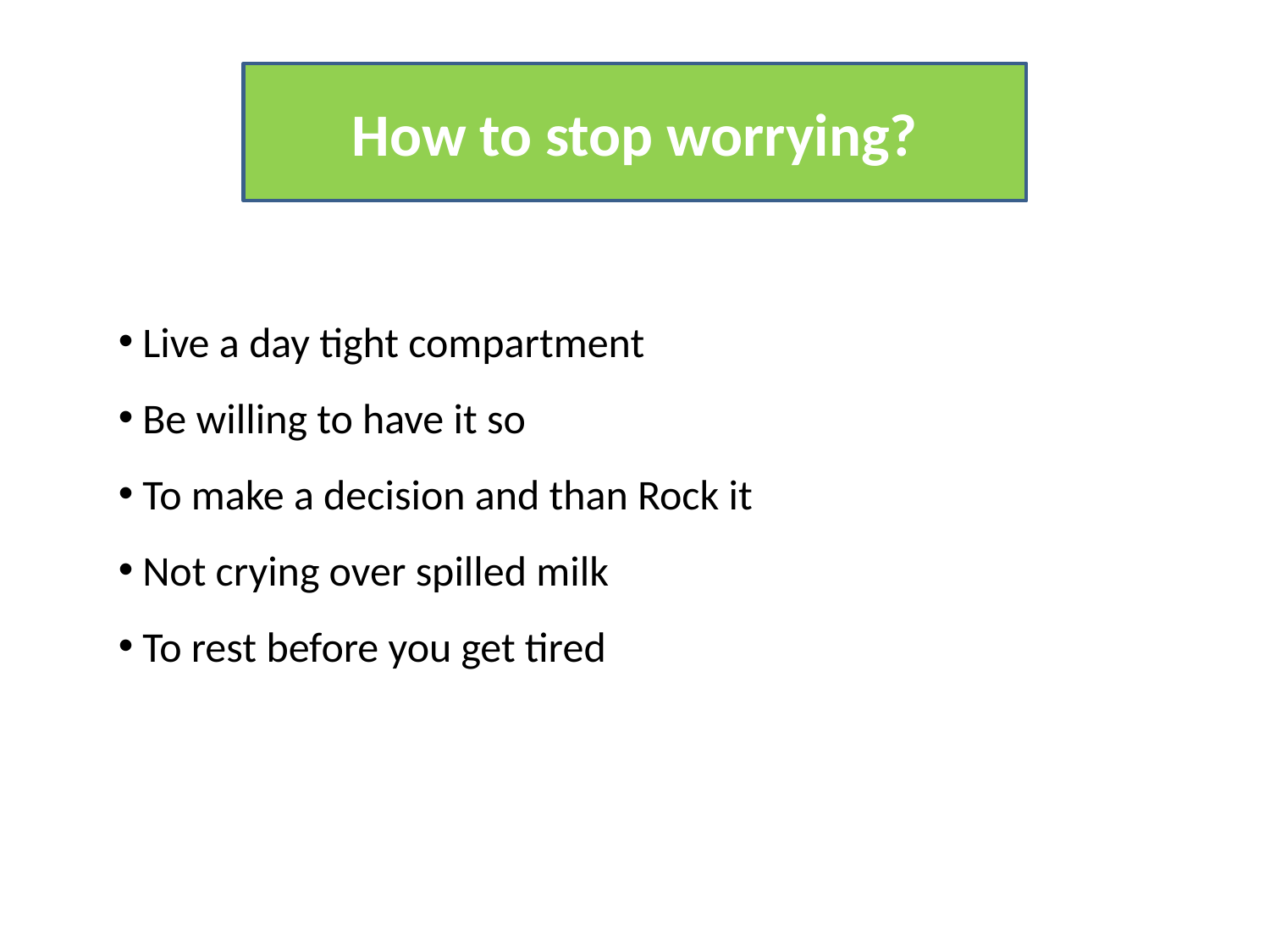

How to stop worrying?
 Live a day tight compartment
 Be willing to have it so
 To make a decision and than Rock it
 Not crying over spilled milk
 To rest before you get tired